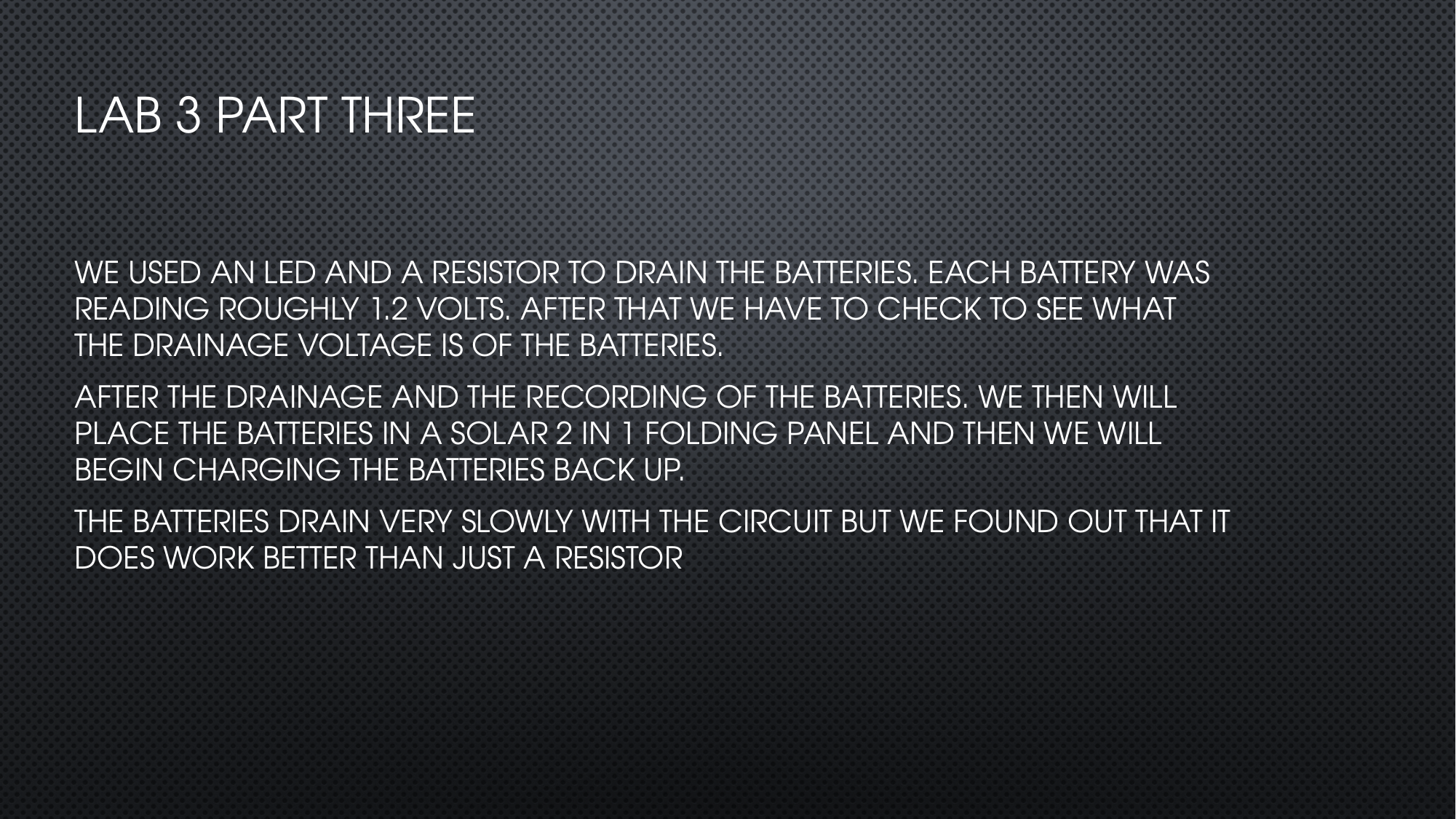

# Lab 3 Part three
We used an led and a resistor to drain the batteries. Each battery was reading roughly 1.2 volts. after that we have to check to see what the drainage voltage is of the batteries.
After the drainage and the recording of the batteries. We then will place the batteries in a solar 2 in 1 folding panel and then we will begin charging the batteries back up.
The Batteries drain very slowly with the circuit but we found out that it does work better than just a resistor